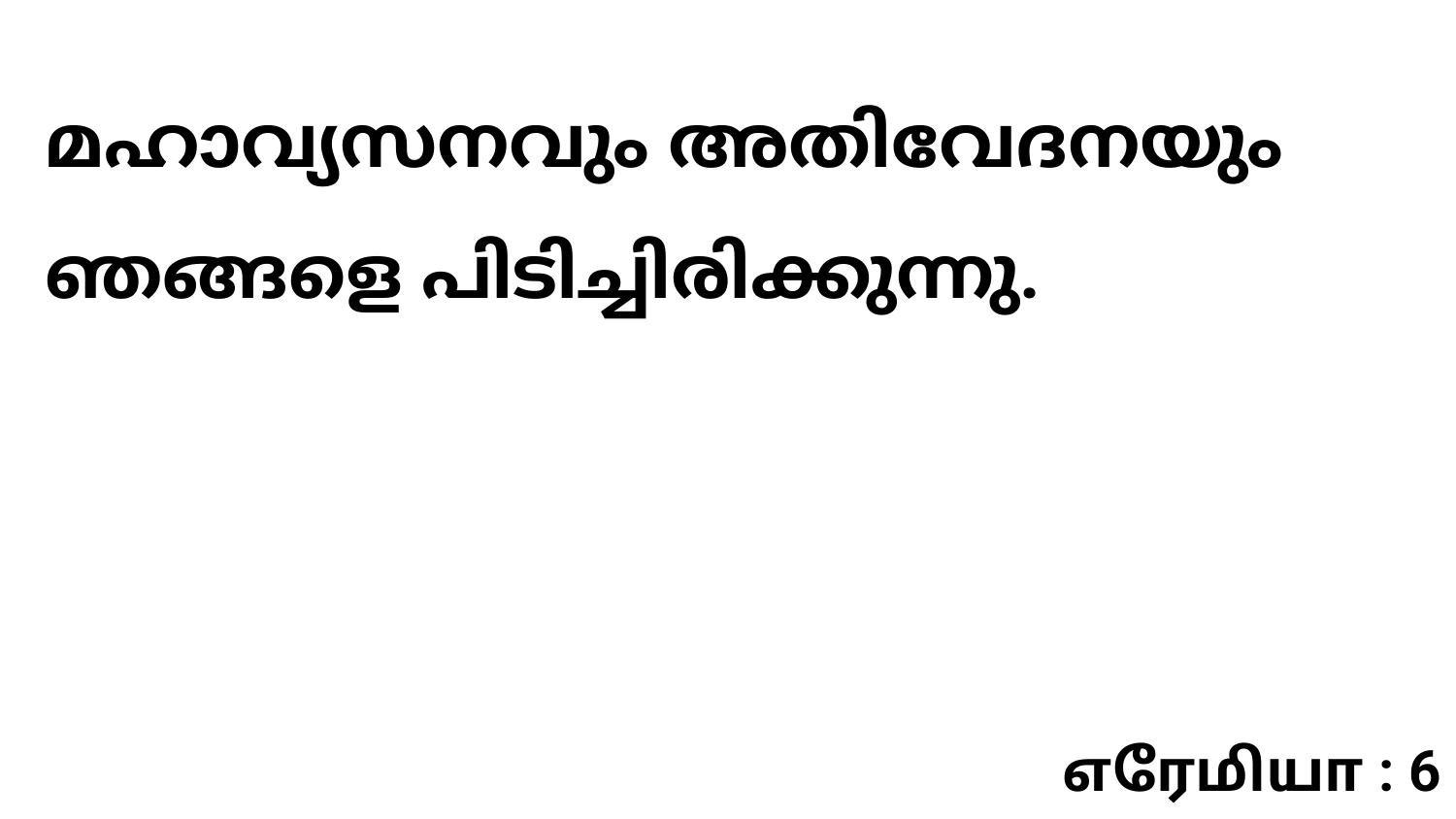

മഹാവ്യസനവും അതിവേദനയും ഞങ്ങളെ പിടിച്ചിരിക്കുന്നു.
எரேமியா : 6